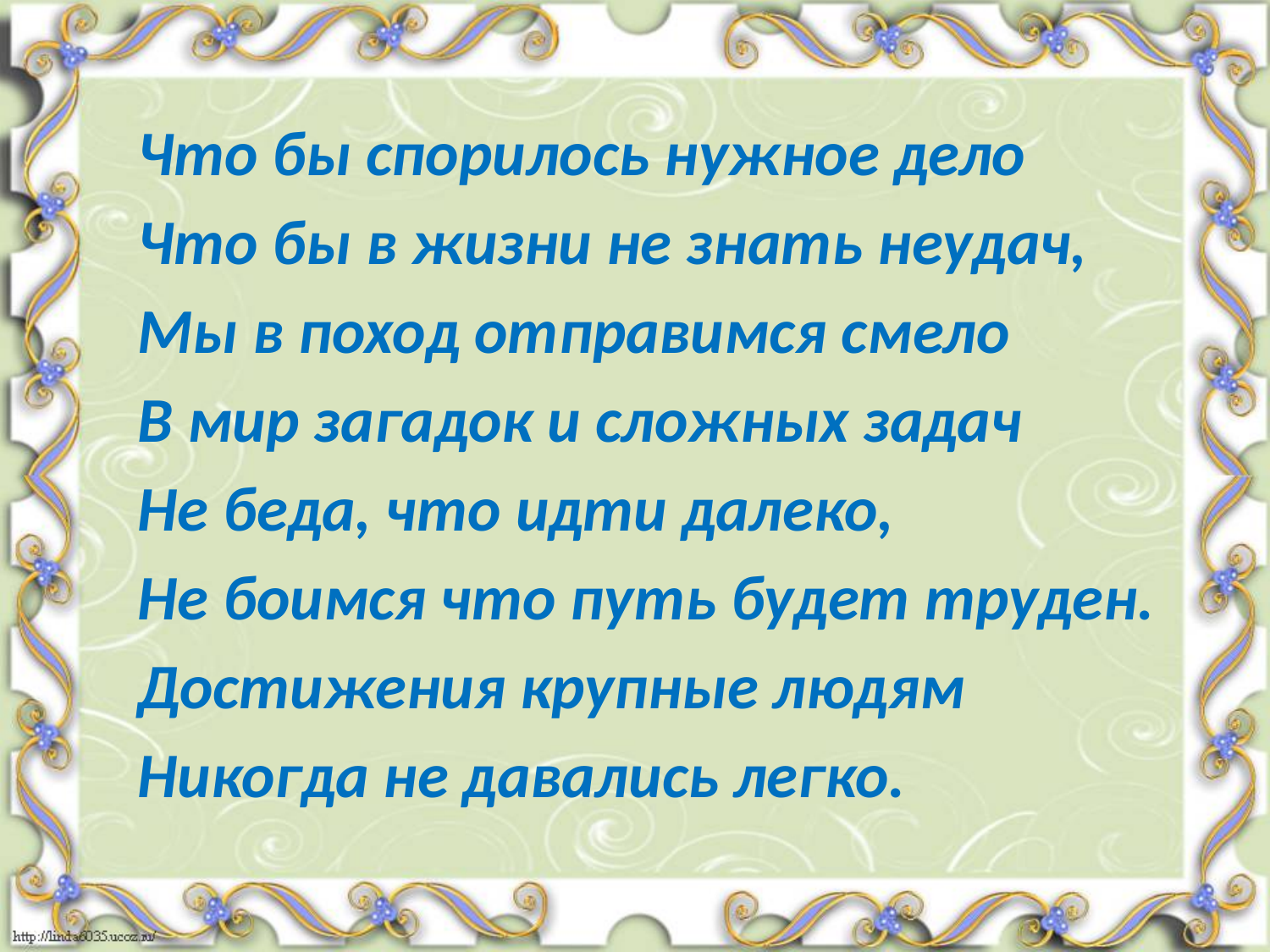

Что бы спорилось нужное дело
Что бы в жизни не знать неудач,
Мы в поход отправимся смело
В мир загадок и сложных задач
Не беда, что идти далеко,
Не боимся что путь будет труден.
Достижения крупные людям
Никогда не давались легко.